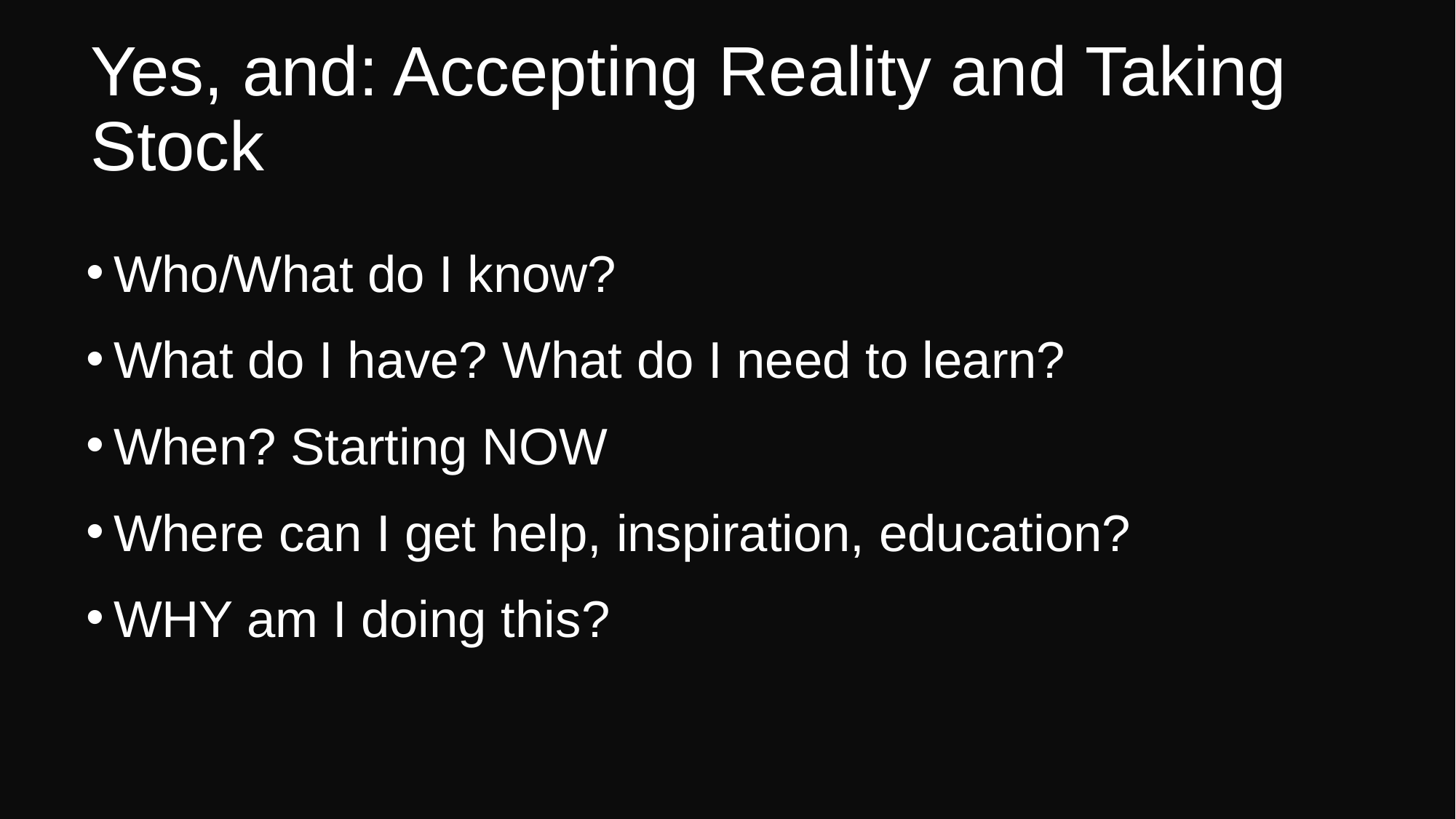

# Yes, and: Accepting Reality and Taking Stock
Who/What do I know?
What do I have? What do I need to learn?
When? Starting NOW
Where can I get help, inspiration, education?
WHY am I doing this?